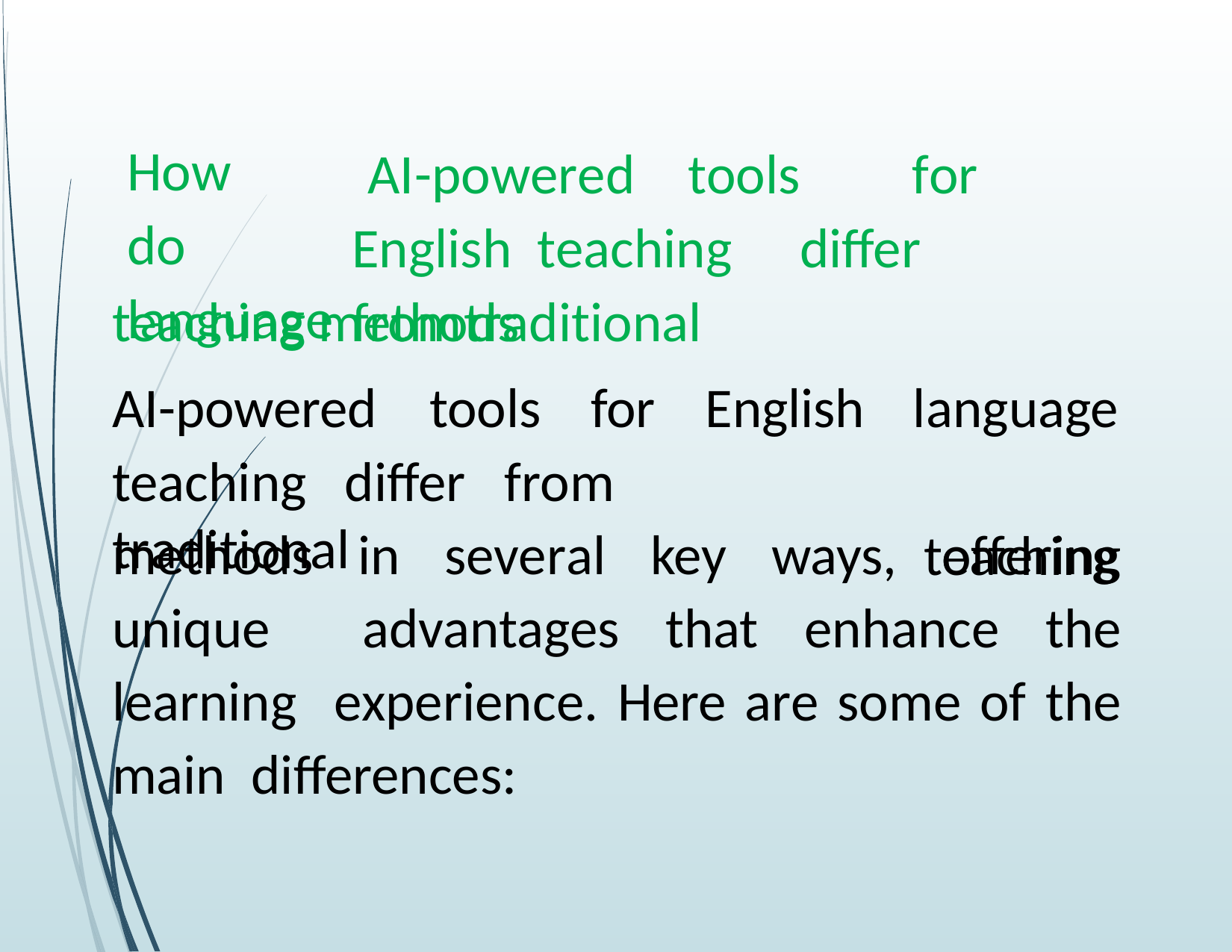

How	do  language
AI-powered	tools	for	English  teaching	differ	from	traditional
teaching methods
AI-powered	tools	for	English
language  teaching
teaching	differ	from	traditional
methods in several key ways, offering unique  advantages that enhance the learning  experience. Here are some of the main  differences: